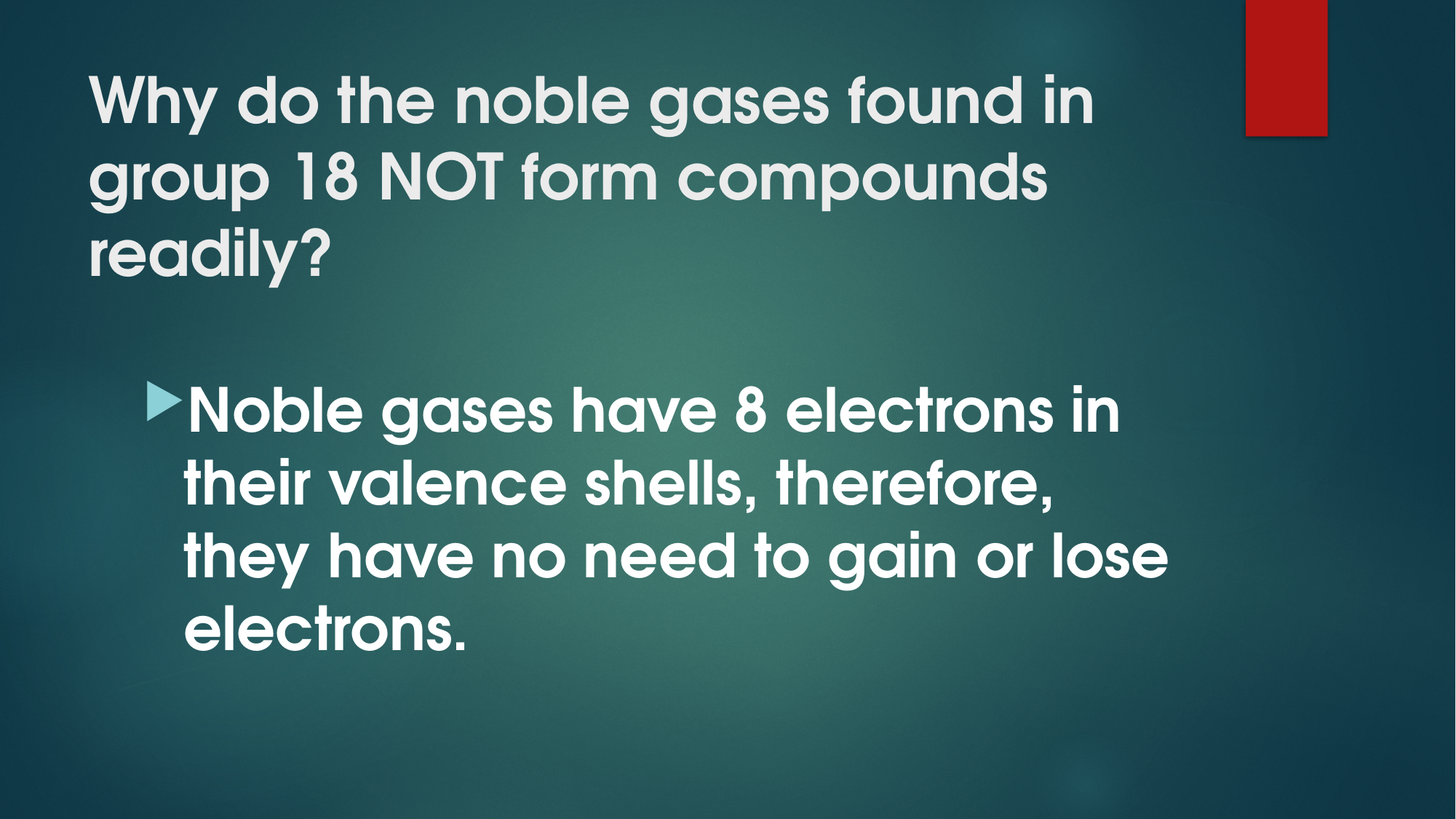

# Why do the noble gases found in group 18 NOT form compounds readily?
Noble gases have 8 electrons in their valence shells, therefore, they have no need to gain or lose electrons.